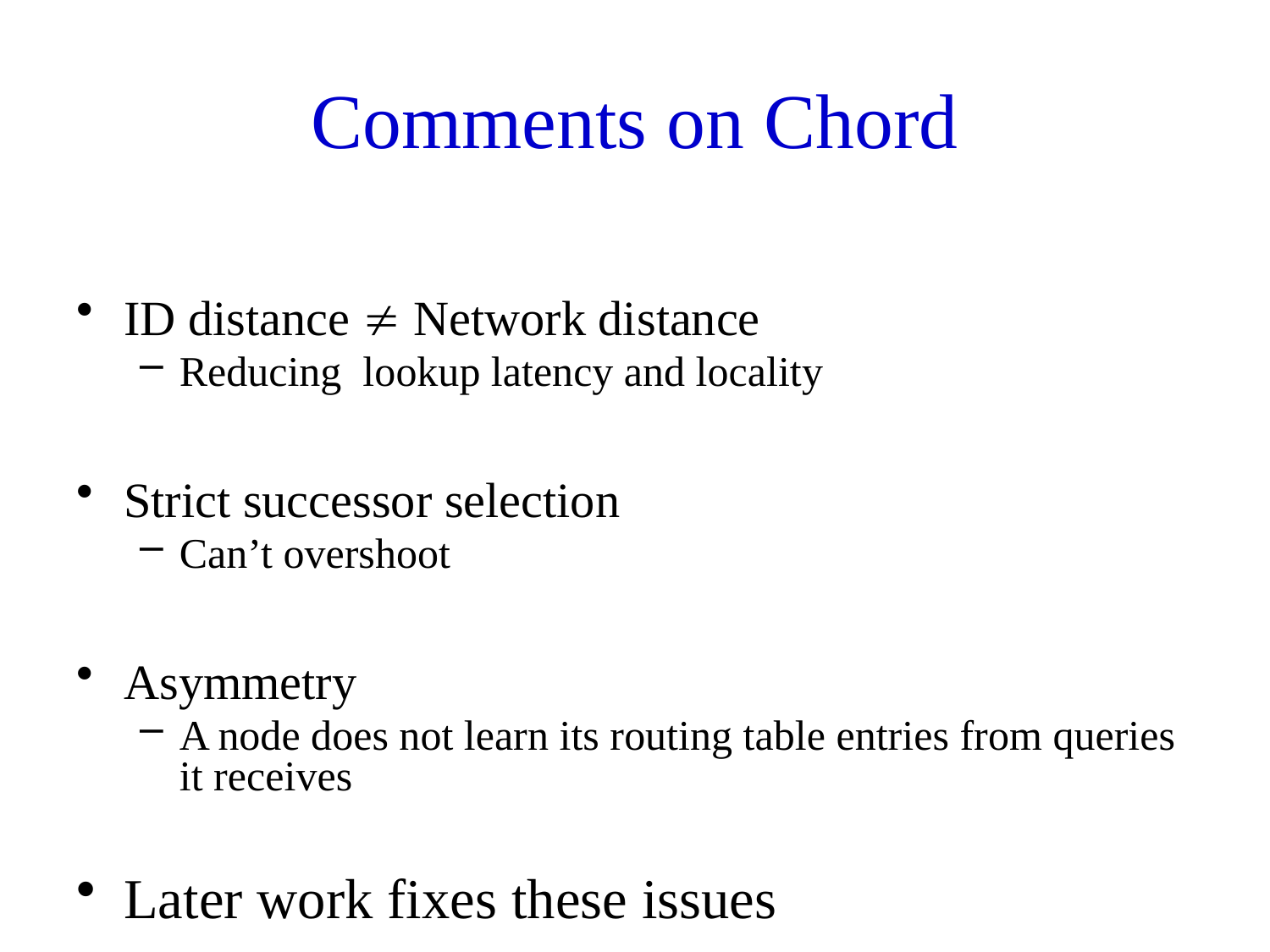

# Comments on Chord

ID distance ≠ Network distance
Reducing  lookup latency and locality

Strict successor selection
Can’t overshoot

Asymmetry
A node does not learn its routing table entries from queries it receives

Later work fixes these issues